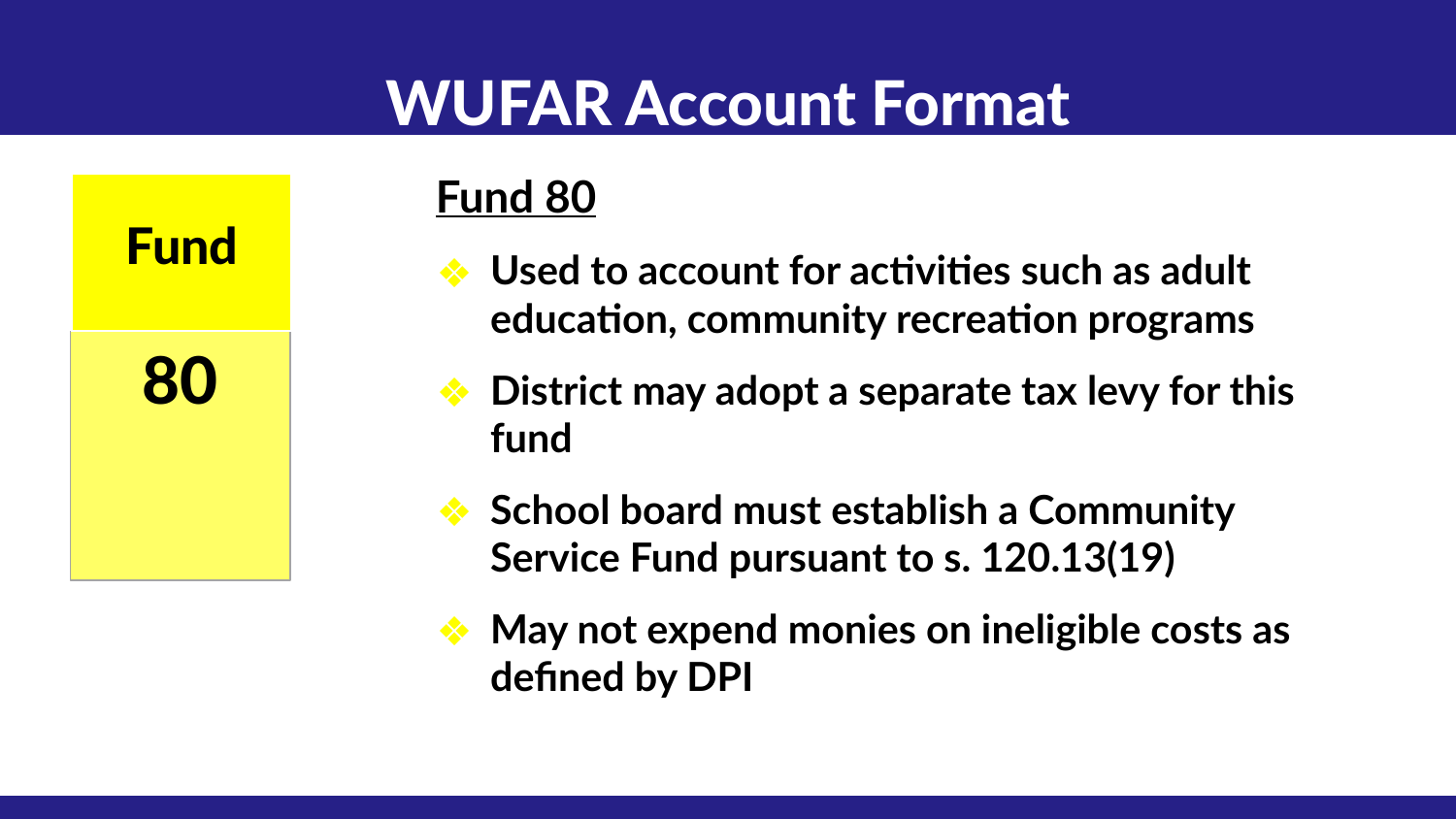

WUFAR Account Format
Fund 80
Used to account for activities such as adult education, community recreation programs
District may adopt a separate tax levy for this fund
School board must establish a Community Service Fund pursuant to s. 120.13(19)
May not expend monies on ineligible costs as defined by DPI

Fund
80